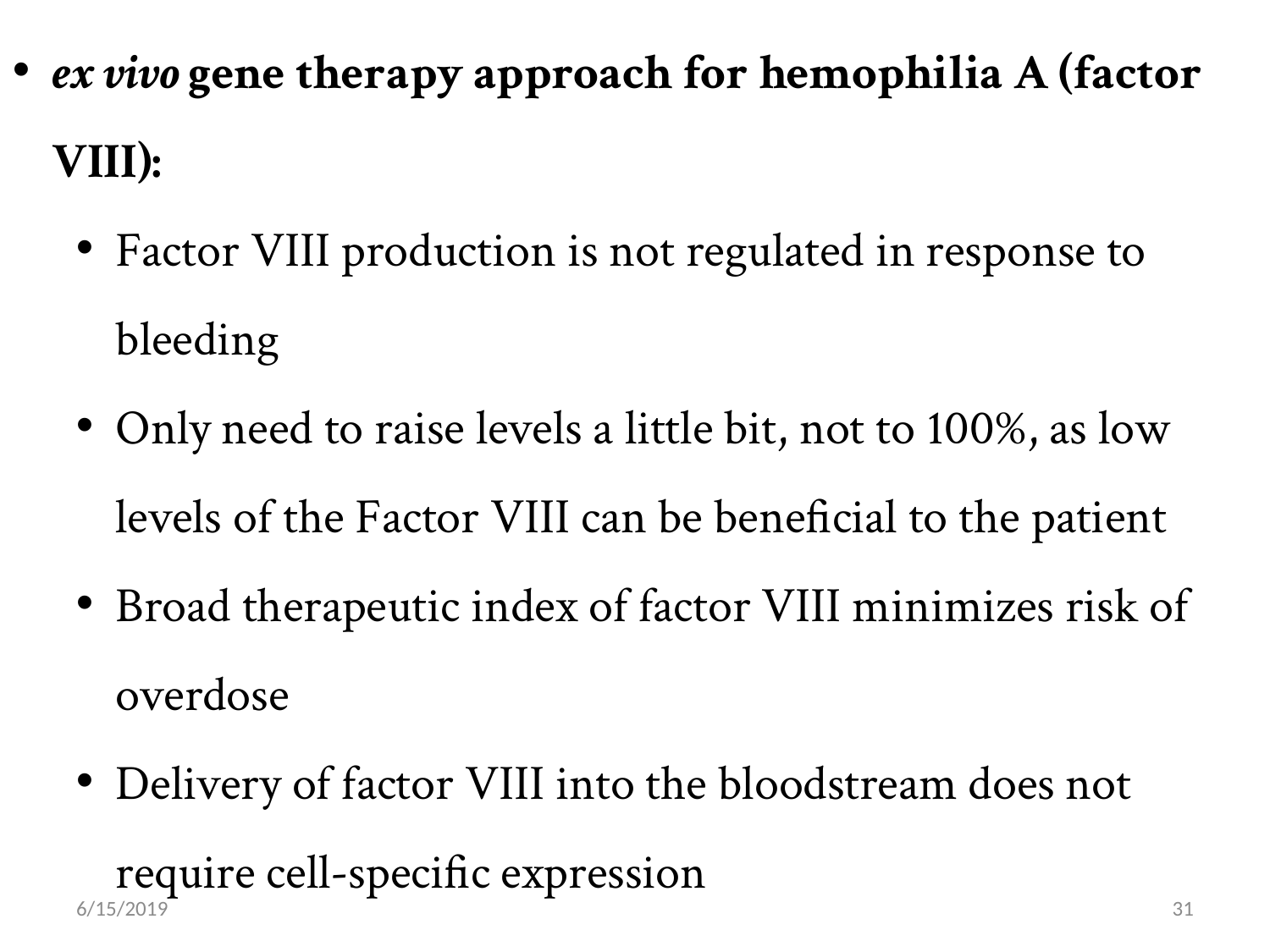

ex vivo gene therapy approach for hemophilia A (factor VIII):
Factor VIII production is not regulated in response to bleeding
Only need to raise levels a little bit, not to 100%, as low levels of the Factor VIII can be beneficial to the patient
Broad therapeutic index of factor VIII minimizes risk of overdose
Delivery of factor VIII into the bloodstream does not require cell-specific expression
6/15/2019
31